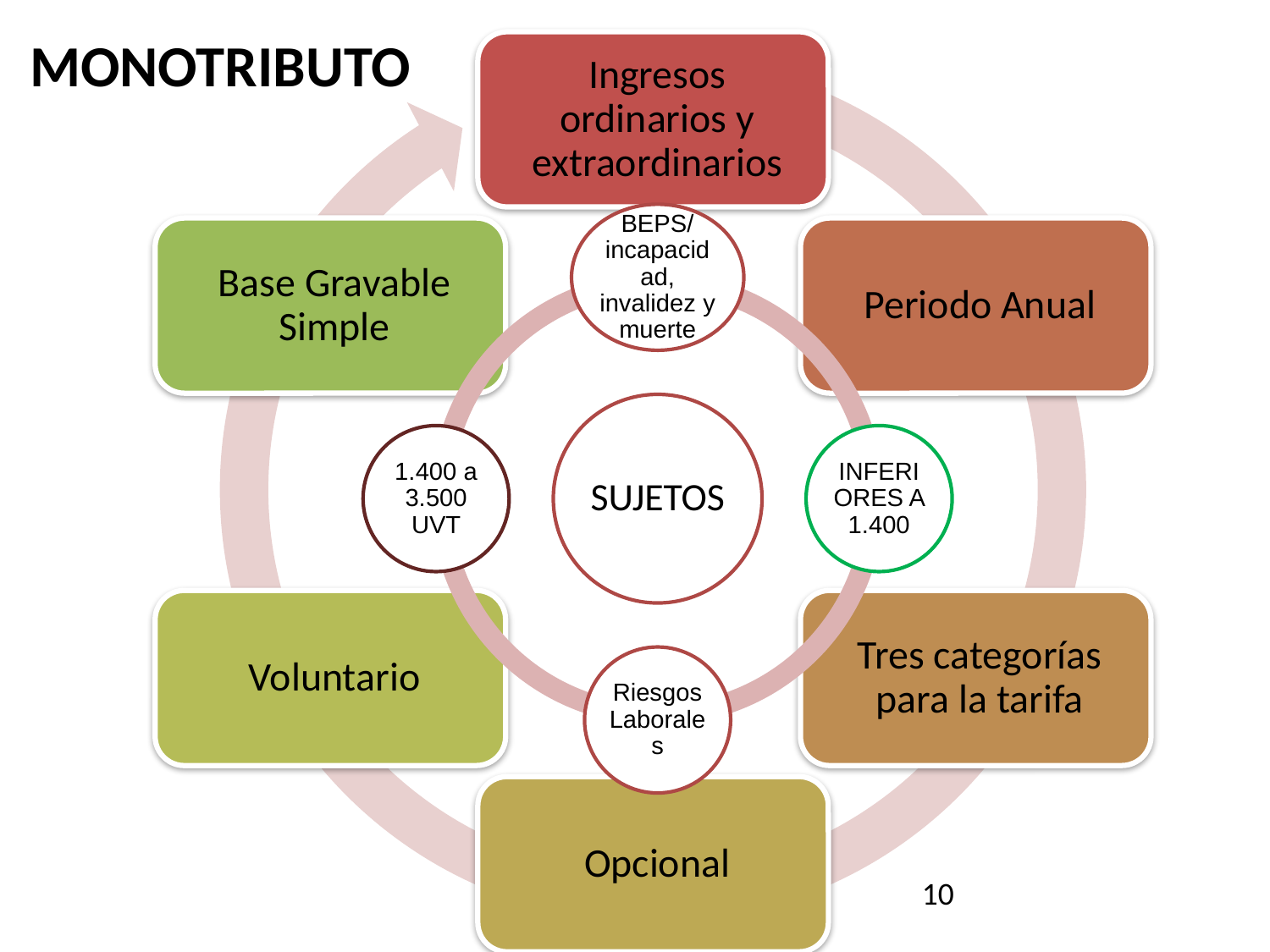

# MONOTRIBUTO
Ingresos ordinarios y extraordinarios
Periodo Anual
Tres categorías para la tarifa
Opcional
Voluntario
Base Gravable Simple
SUJETOS
BEPS/incapacidad, invalidez y muerte
INFERIORES A 1.400
Riesgos Laborales
1.400 a 3.500 UVT
10